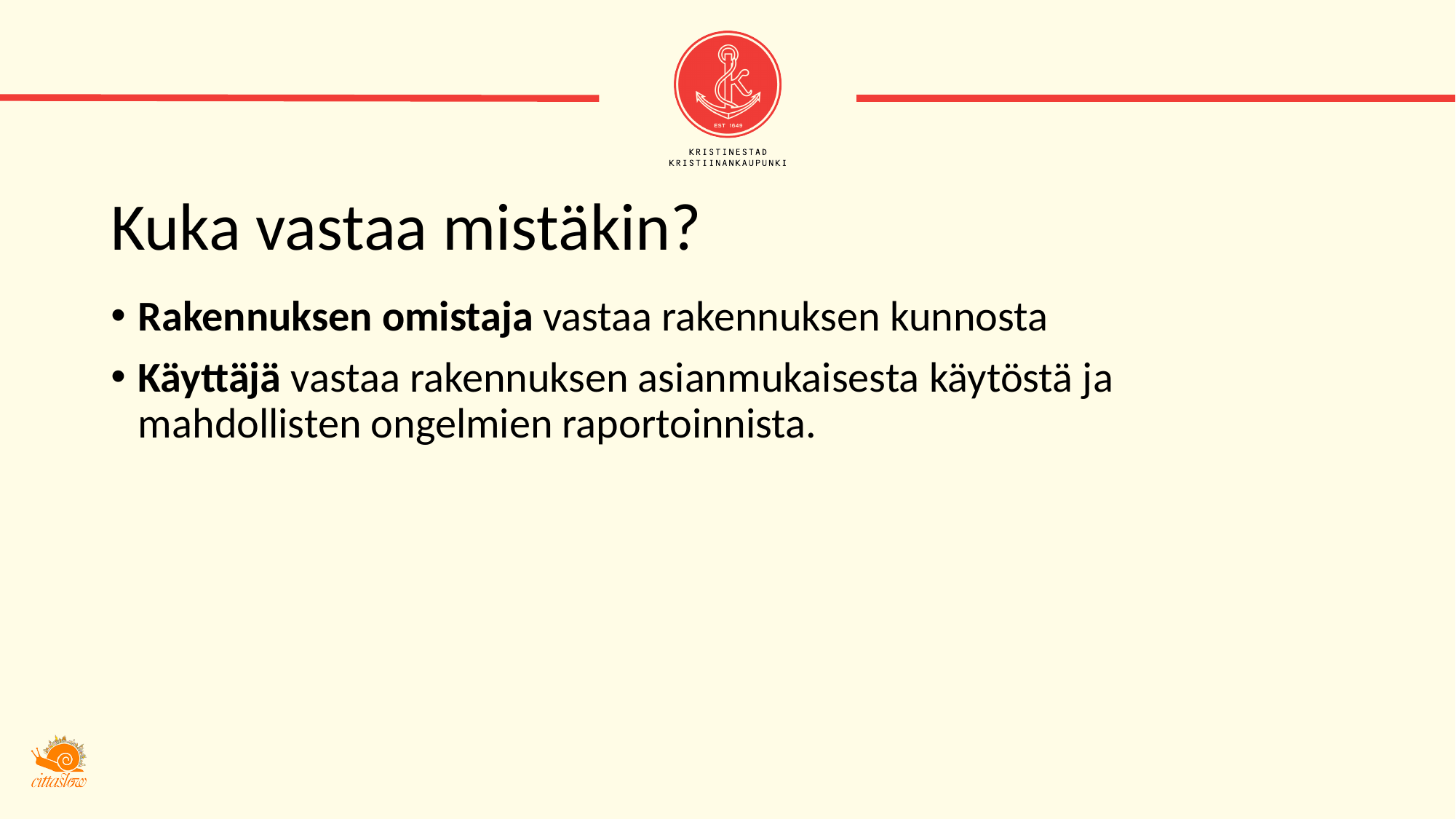

# Kuka vastaa mistäkin?
Rakennuksen omistaja vastaa rakennuksen kunnosta
Käyttäjä vastaa rakennuksen asianmukaisesta käytöstä ja mahdollisten ongelmien raportoinnista.